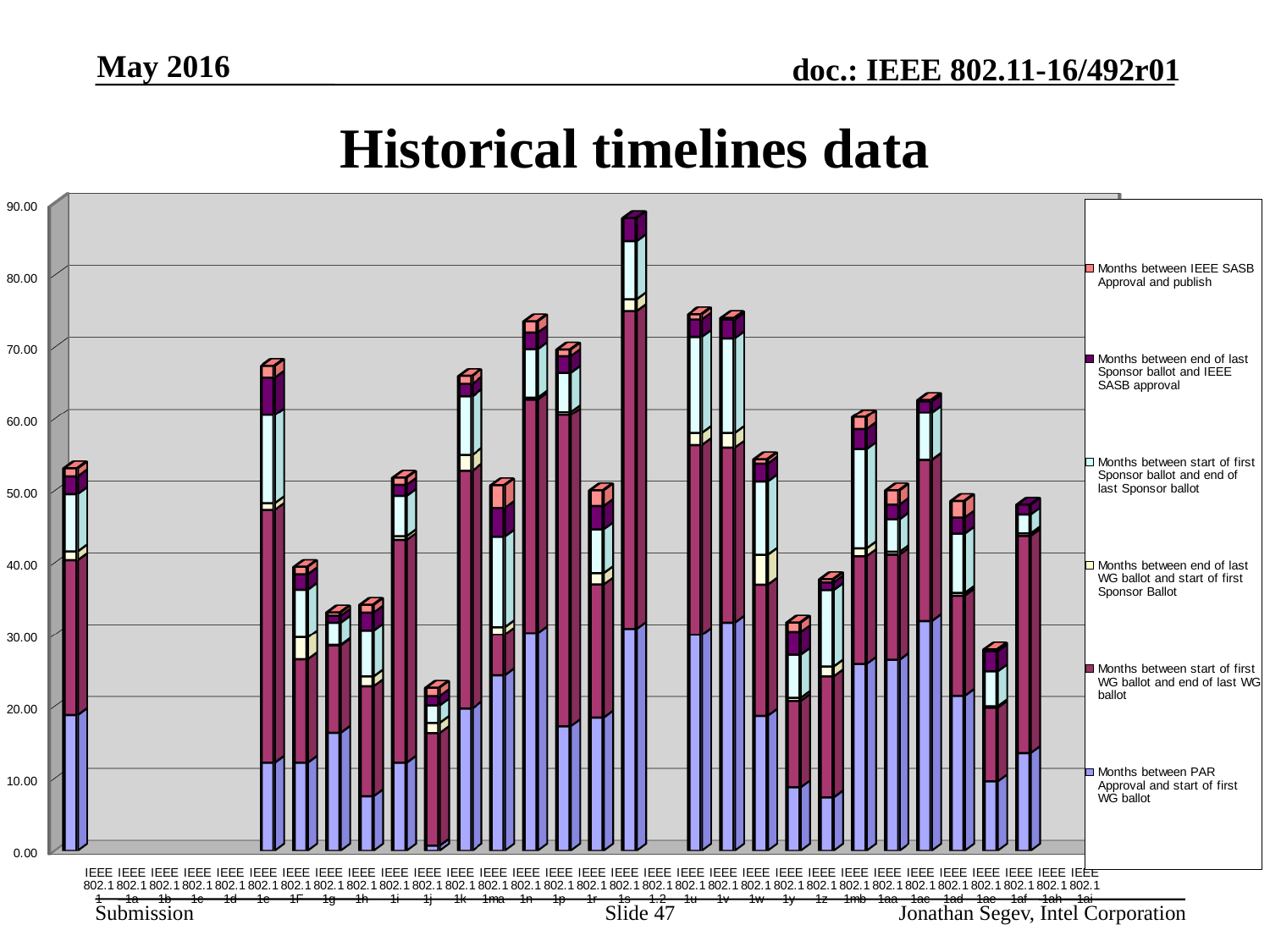

May 2016
# Historical timelines data

[unsupported chart]

Slide 47
Jonathan Segev, Intel Corporation